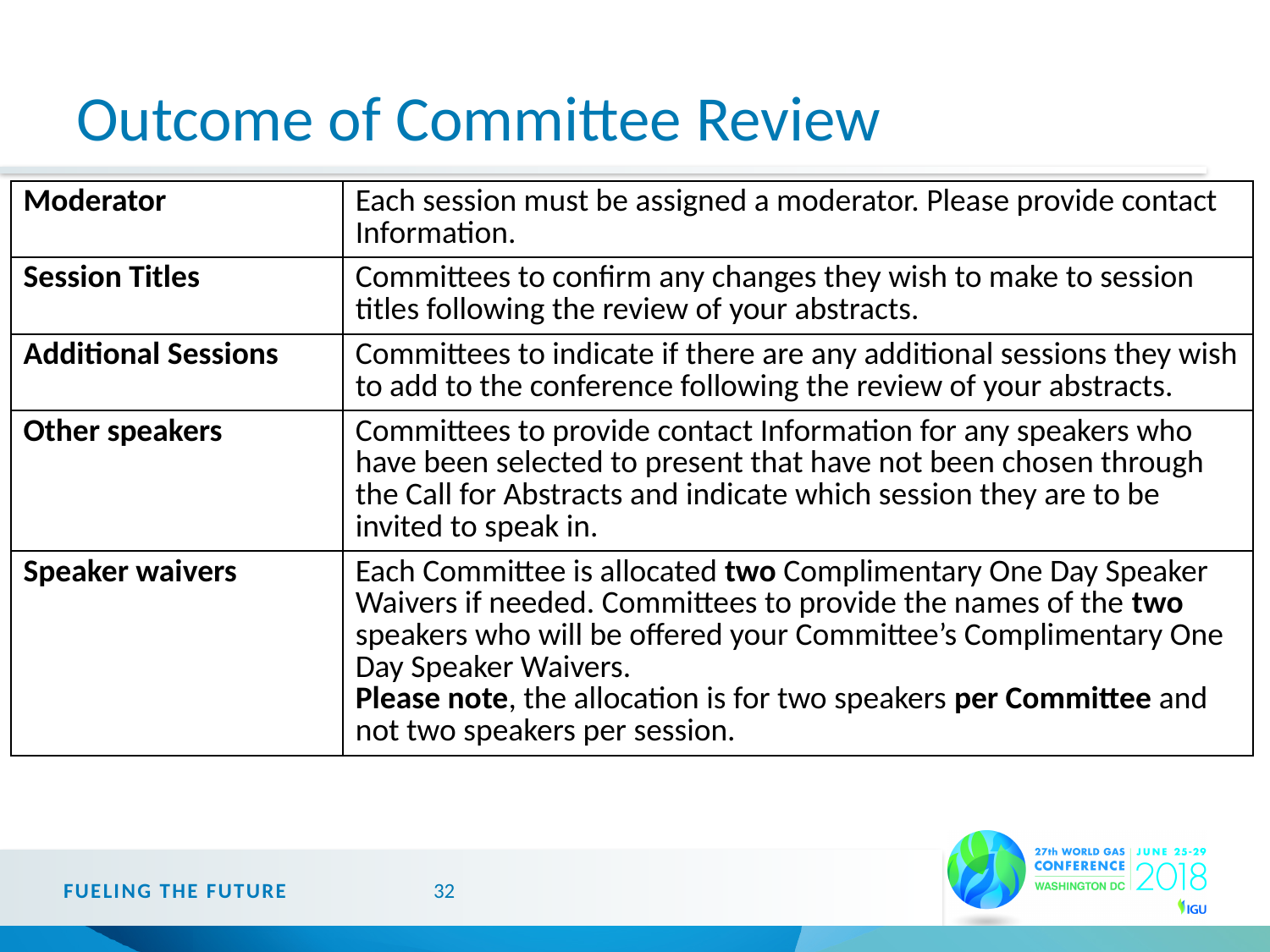

# Outcome of Committee Review
| Moderator | Each session must be assigned a moderator. Please provide contact Information. |
| --- | --- |
| Session Titles | Committees to confirm any changes they wish to make to session titles following the review of your abstracts. |
| Additional Sessions | Committees to indicate if there are any additional sessions they wish to add to the conference following the review of your abstracts. |
| Other speakers | Committees to provide contact Information for any speakers who have been selected to present that have not been chosen through the Call for Abstracts and indicate which session they are to be invited to speak in. |
| Speaker waivers | Each Committee is allocated two Complimentary One Day Speaker Waivers if needed. Committees to provide the names of the two speakers who will be offered your Committee’s Complimentary One Day Speaker Waivers. Please note, the allocation is for two speakers per Committee and not two speakers per session. |
FUELING THE FUTURE
32